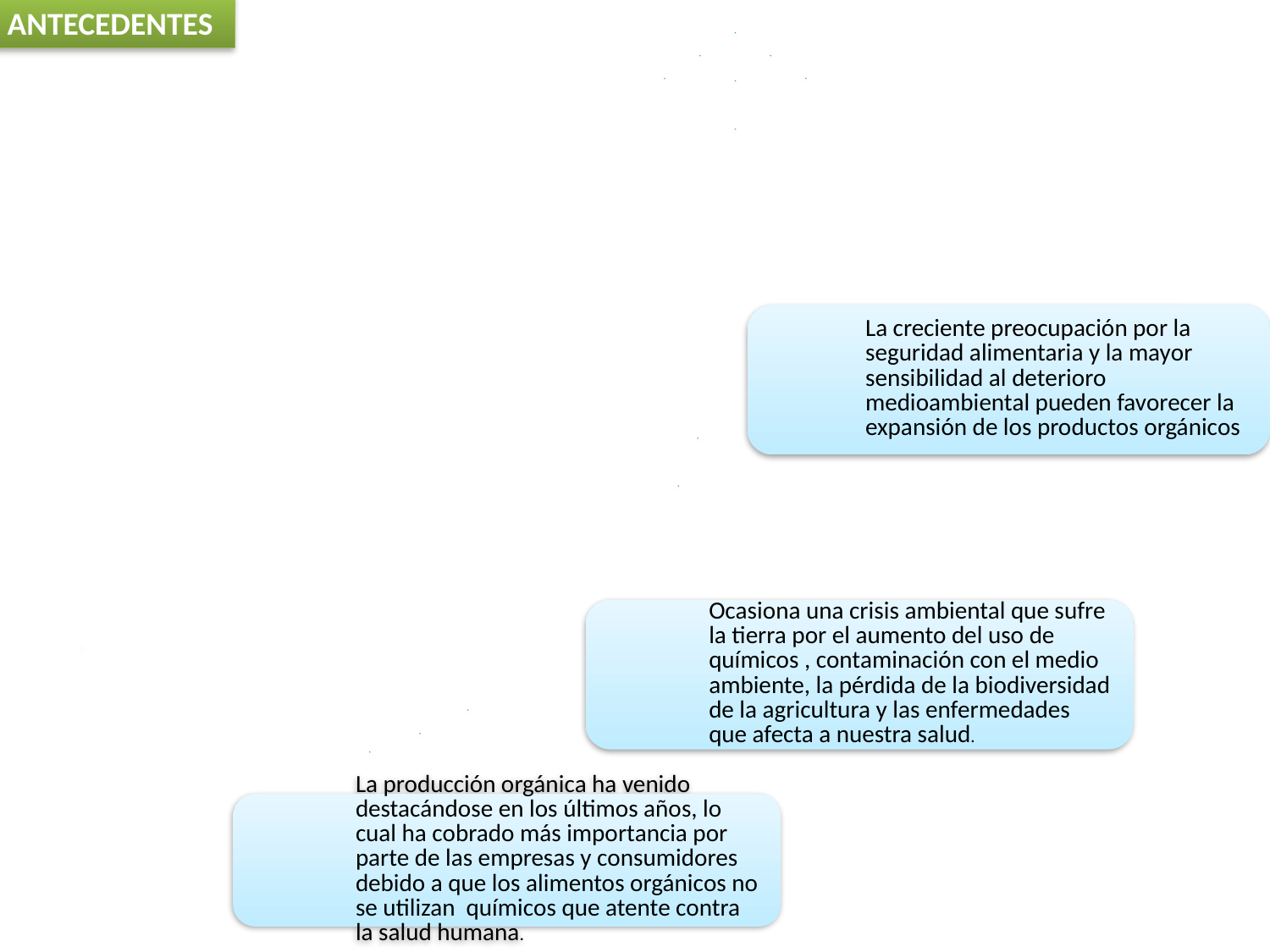

ANTECEDENTES
La producción orgánica ha venido destacándose en los últimos años, lo cual ha cobrado más importancia por parte de las empresas y consumidores debido a que los alimentos orgánicos no se utilizan  químicos que atente contra la salud humana.
Ocasiona una crisis ambiental que sufre la tierra por el aumento del uso de químicos , contaminación con el medio ambiente, la pérdida de la biodiversidad de la agricultura y las enfermedades que afecta a nuestra salud.
La creciente preocupación por la seguridad alimentaria y la mayor sensibilidad al deterioro medioambiental pueden favorecer la expansión de los productos orgánicos